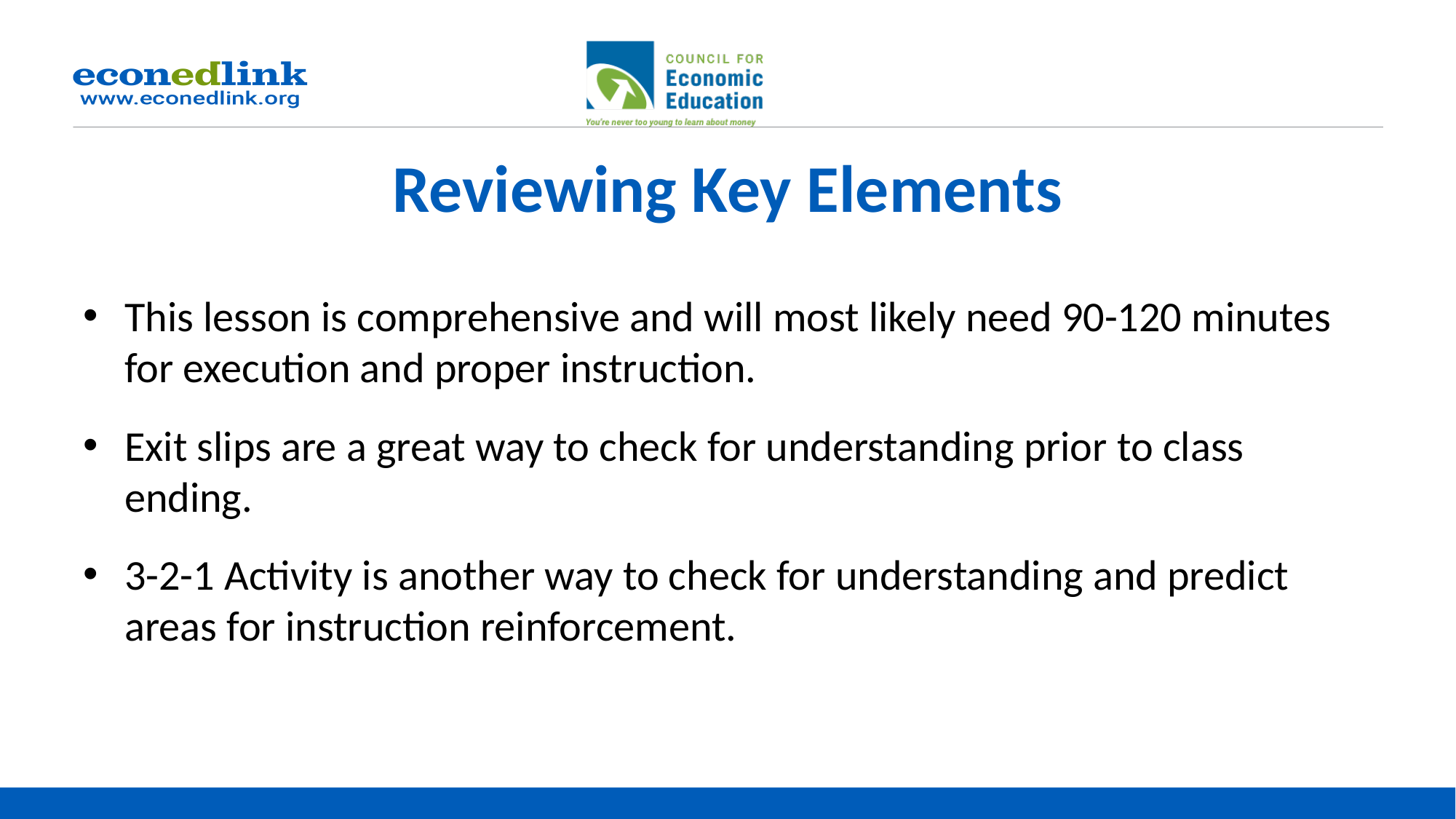

# Reviewing Key Elements
This lesson is comprehensive and will most likely need 90-120 minutes for execution and proper instruction.
Exit slips are a great way to check for understanding prior to class ending.
3-2-1 Activity is another way to check for understanding and predict areas for instruction reinforcement.